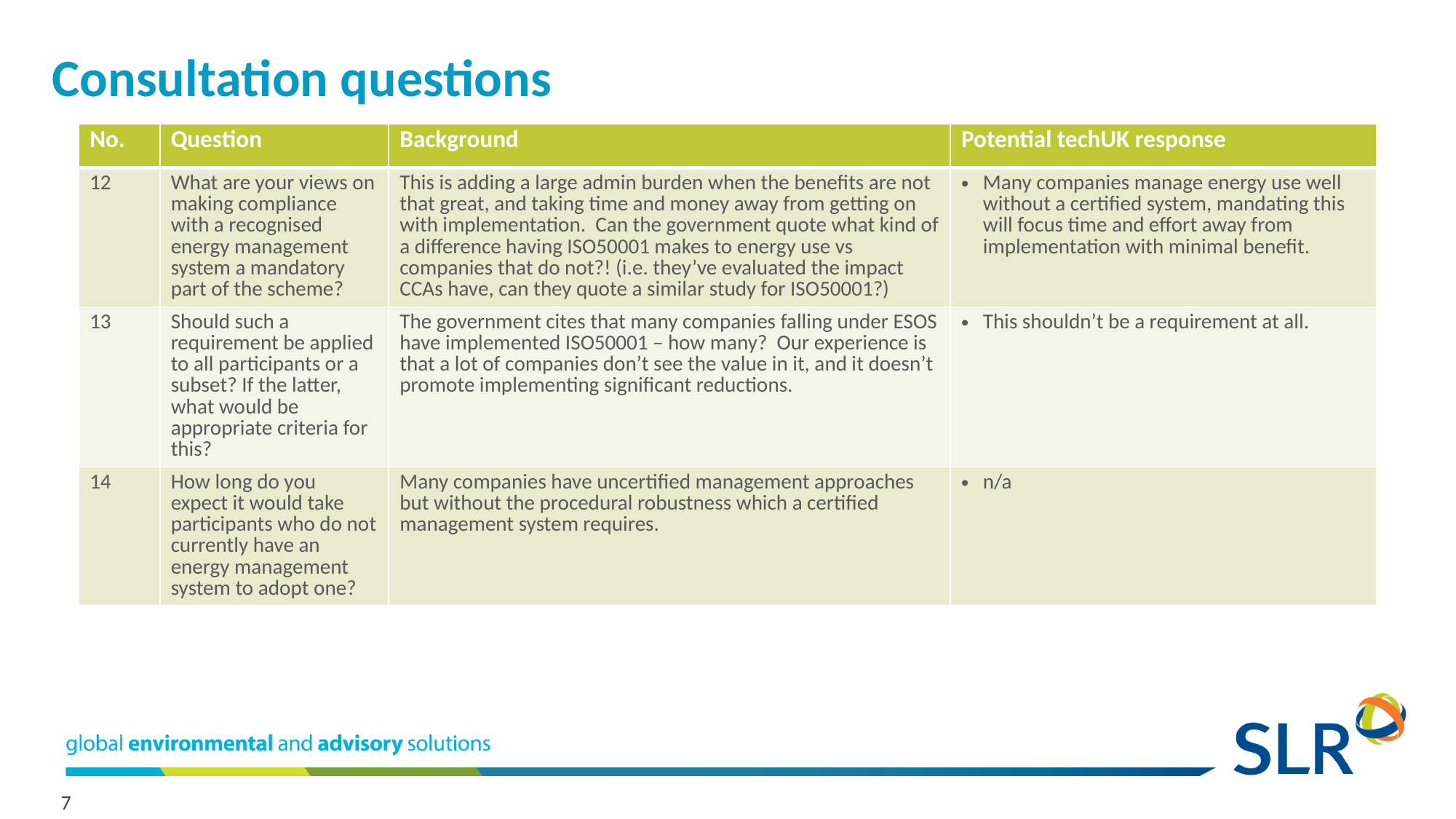

# Consultation questions
| No. | Question | Background | Potential techUK response |
| --- | --- | --- | --- |
| 12 | What are your views on making compliance with a recognised energy management system a mandatory part of the scheme? | This is adding a large admin burden when the benefits are not that great, and taking time and money away from getting on with implementation. Can the government quote what kind of a difference having ISO50001 makes to energy use vs companies that do not?! (i.e. they’ve evaluated the impact CCAs have, can they quote a similar study for ISO50001?) | Many companies manage energy use well without a certified system, mandating this will focus time and effort away from implementation with minimal benefit. |
| 13 | Should such a requirement be applied to all participants or a subset? If the latter, what would be appropriate criteria for this? | The government cites that many companies falling under ESOS have implemented ISO50001 – how many? Our experience is that a lot of companies don’t see the value in it, and it doesn’t promote implementing significant reductions. | This shouldn’t be a requirement at all. |
| 14 | How long do you expect it would take participants who do not currently have an energy management system to adopt one? | Many companies have uncertified management approaches but without the procedural robustness which a certified management system requires. | n/a |
7